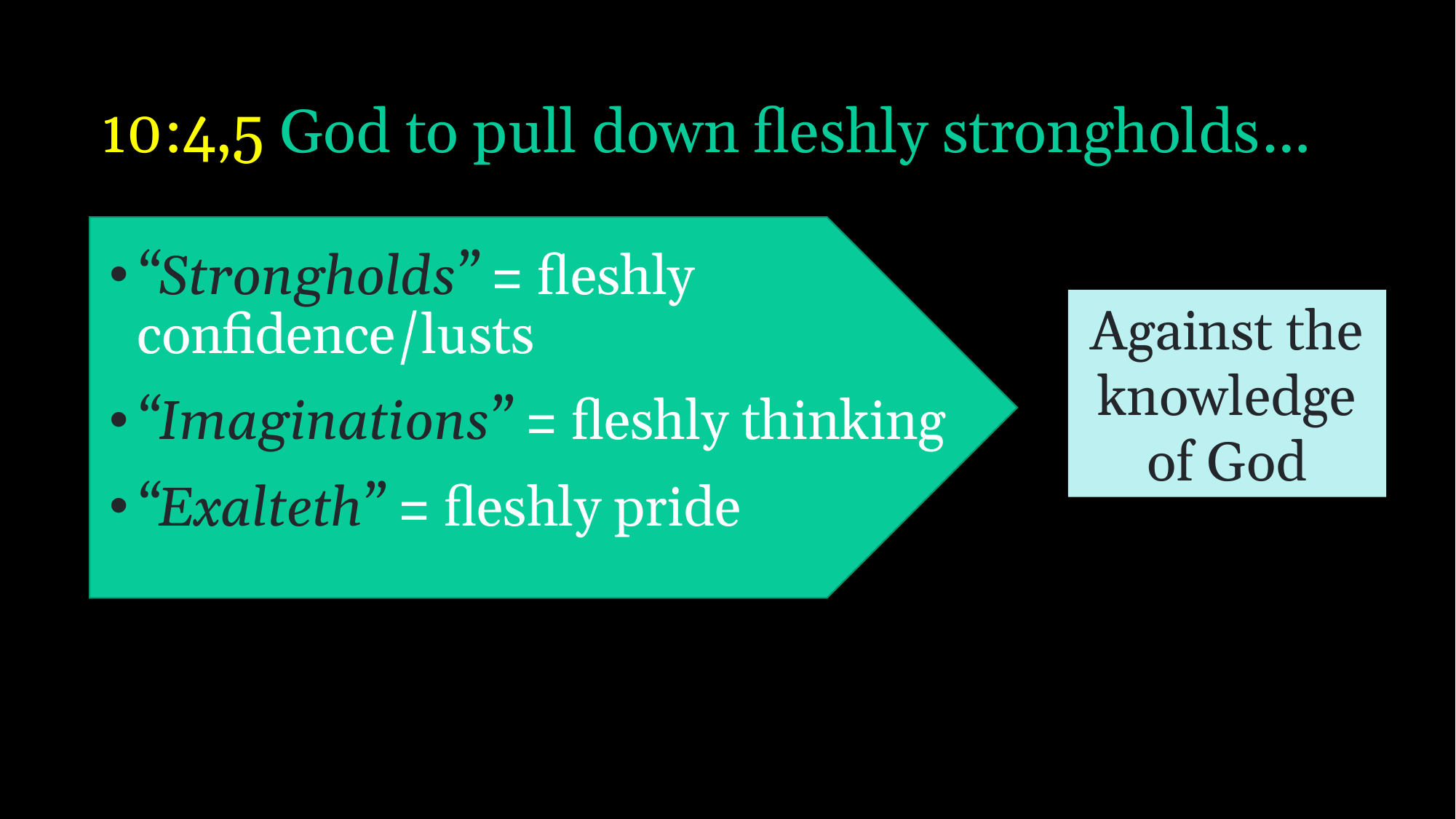

# 10:4,5 God to pull down fleshly strongholds…

“Strongholds” = fleshly confidence/lusts
“Imaginations” = fleshly thinking
“Exalteth” = fleshly pride
Against the knowledge of God